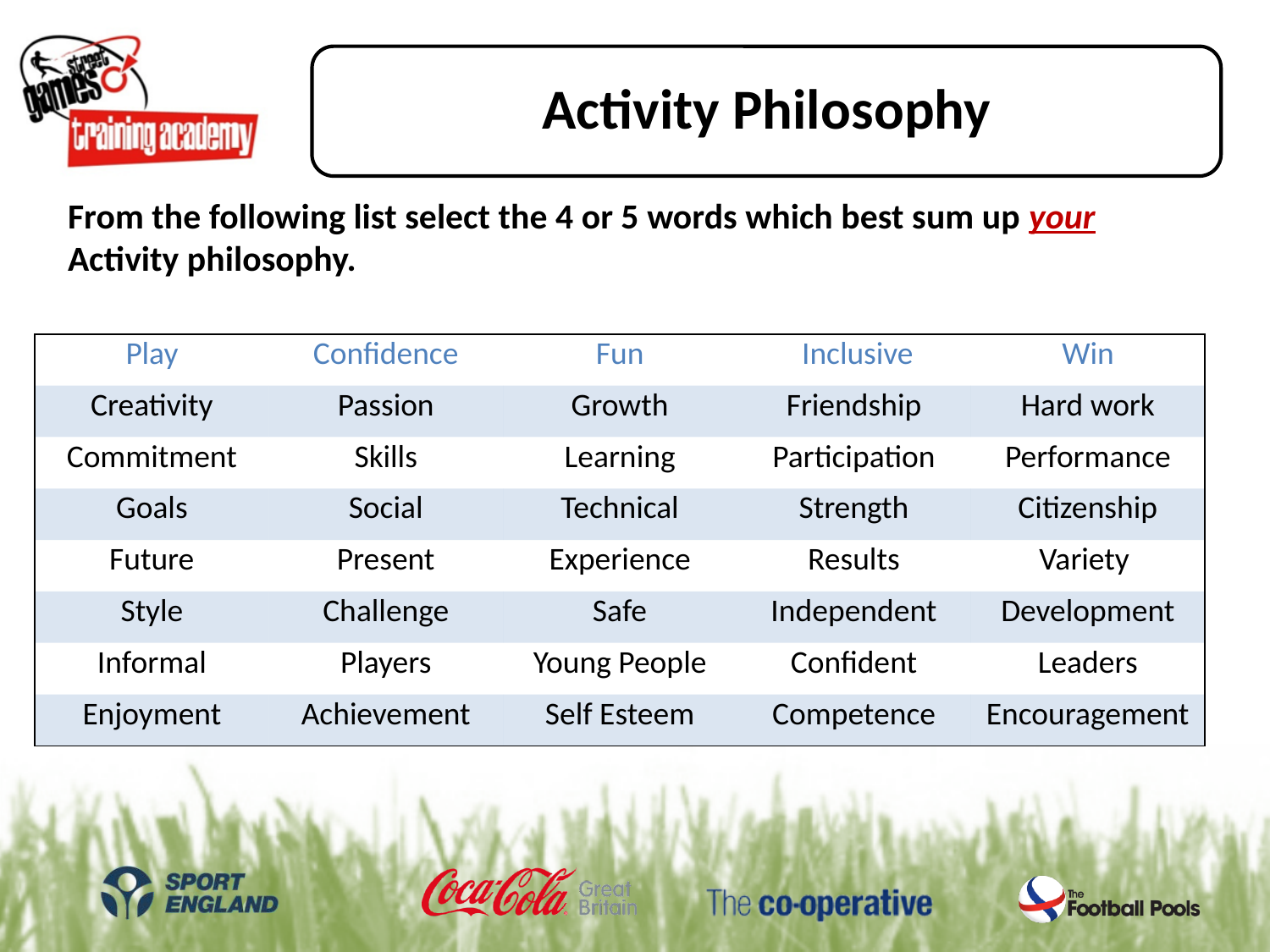

Activity Philosophy
# From the following list select the 4 or 5 words which best sum up your Activity philosophy.
| Play | Confidence | Fun | Inclusive | Win |
| --- | --- | --- | --- | --- |
| Creativity | Passion | Growth | Friendship | Hard work |
| Commitment | Skills | Learning | Participation | Performance |
| Goals | Social | Technical | Strength | Citizenship |
| Future | Present | Experience | Results | Variety |
| Style | Challenge | Safe | Independent | Development |
| Informal | Players | Young People | Confident | Leaders |
| Enjoyment | Achievement | Self Esteem | Competence | Encouragement |